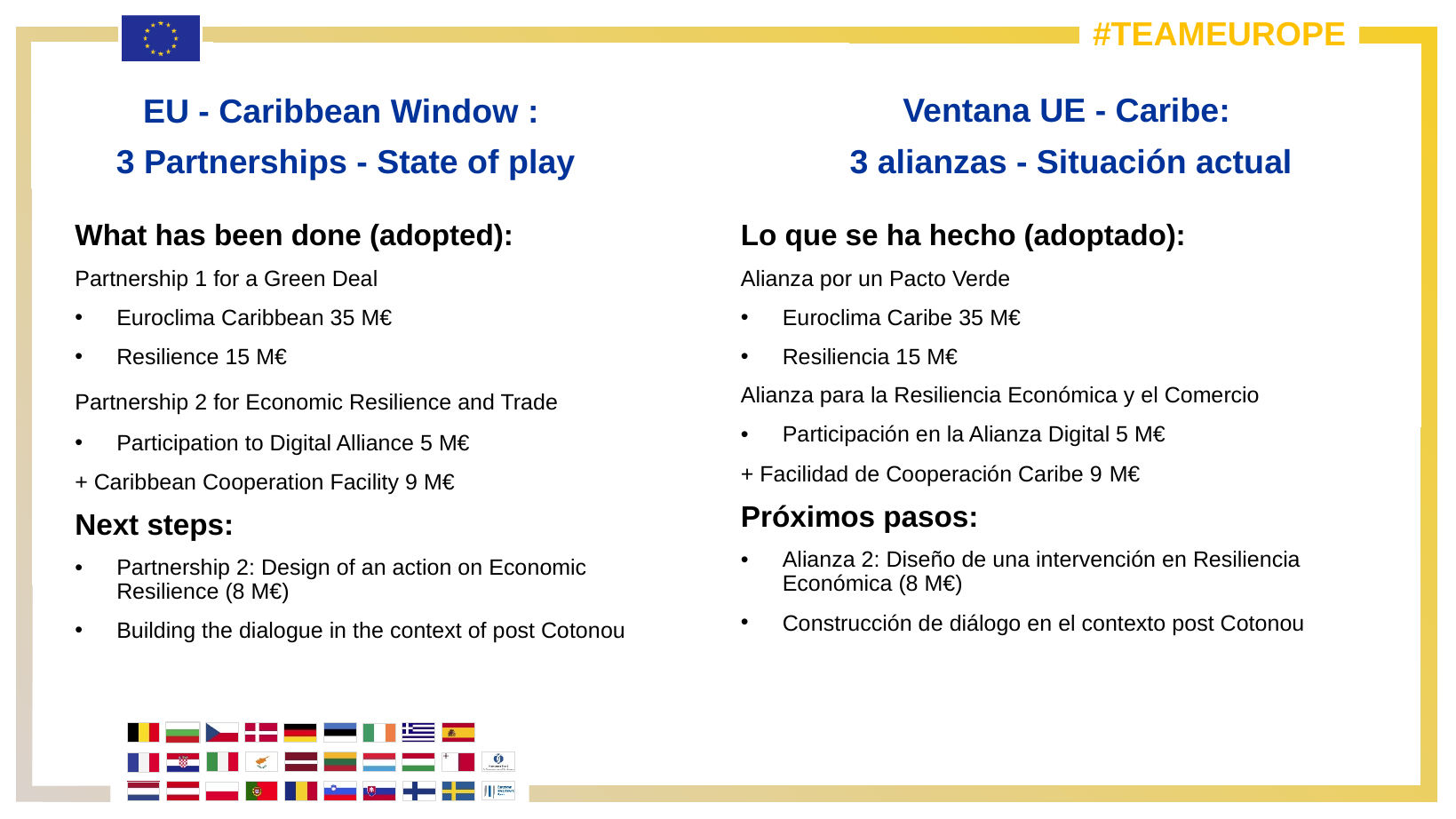

Ventana UE - Caribe:
3 alianzas - Situación actual
EU - Caribbean Window :
3 Partnerships - State of play
Lo que se ha hecho (adoptado):
Alianza por un Pacto Verde
Euroclima Caribe 35 M€
Resiliencia 15 M€
Alianza para la Resiliencia Económica y el Comercio
Participación en la Alianza Digital 5 M€
+ Facilidad de Cooperación Caribe 9 M€
Próximos pasos:
Alianza 2: Diseño de una intervención en Resiliencia Económica (8 M€)
Construcción de diálogo en el contexto post Cotonou

What has been done (adopted):
Partnership 1 for a Green Deal
Euroclima Caribbean 35 M€
Resilience 15 M€
Partnership 2 for Economic Resilience and Trade
Participation to Digital Alliance 5 M€
+ Caribbean Cooperation Facility 9 M€
Next steps:
Partnership 2: Design of an action on Economic Resilience (8 M€)
Building the dialogue in the context of post Cotonou